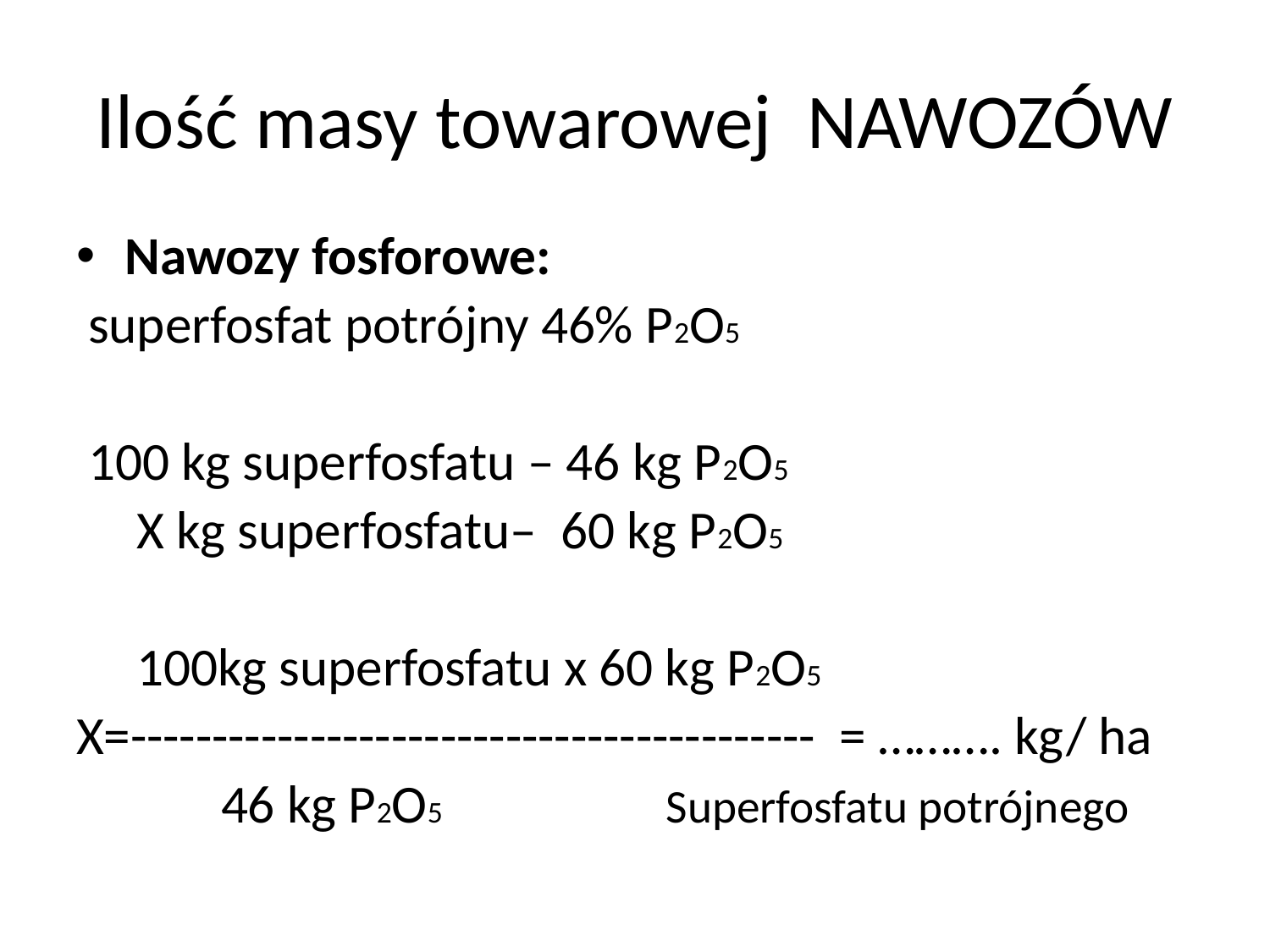

# Ilość masy towarowej  NAWOZÓW
Nawozy fosforowe:
 superfosfat potrójny 46% P2O5

 100 kg superfosfatu – 46 kg P2O5
     X kg superfosfatu–  60 kg P2O5

     100kg superfosfatu x 60 kg P2O5
X=------------------------------------------  = ………. kg/ ha
            46 kg P2O5                                 Superfosfatu potrójnego